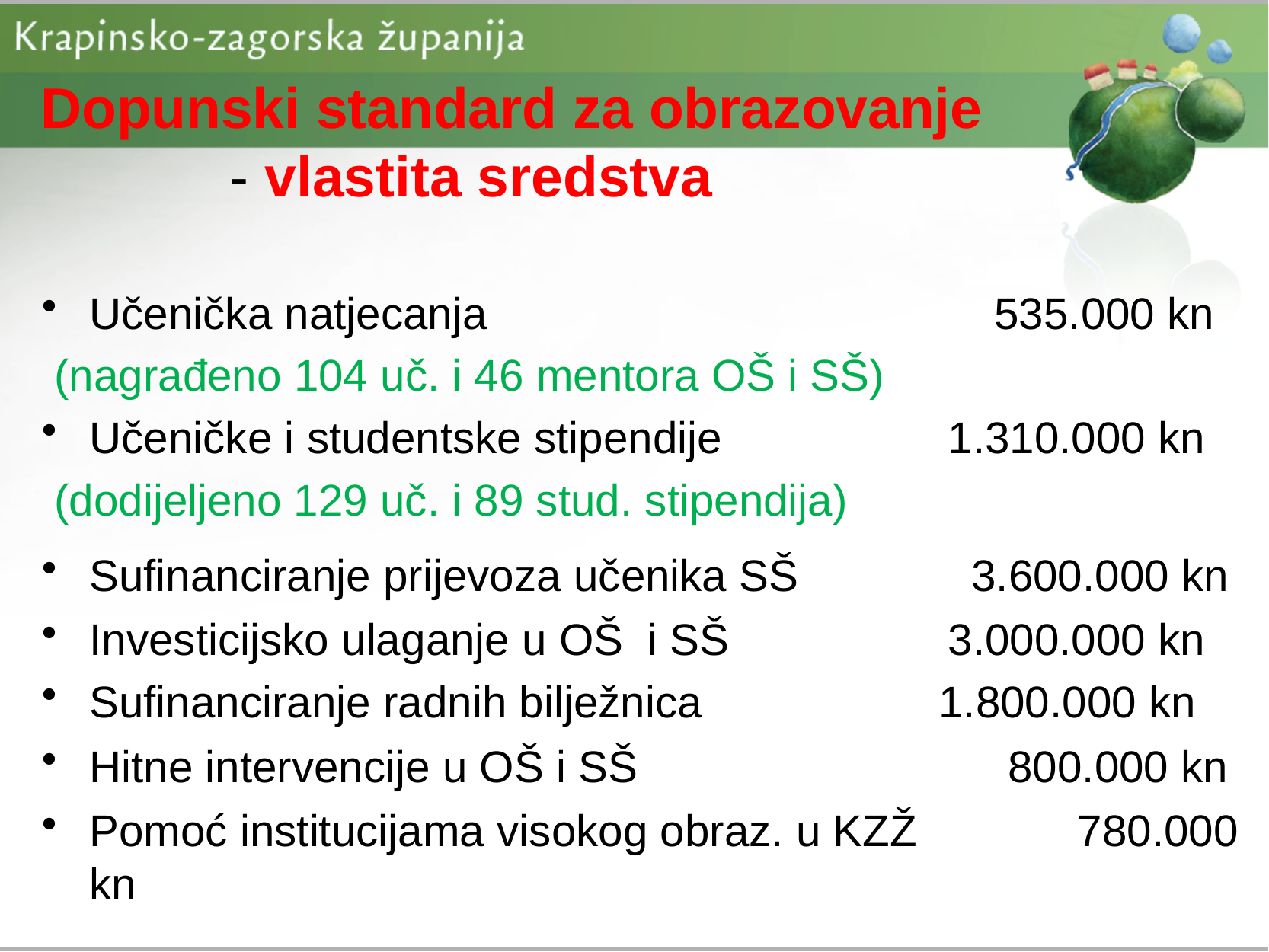

# Dopunski standard za obrazovanje - vlastita sredstva
Učenička natjecanja		                           535.000 kn
 (nagrađeno 104 uč. i 46 mentora OŠ i SŠ)
Učeničke i studentske stipendije 	              1.310.000 kn
 (dodijeljeno 129 uč. i 89 stud. stipendija)

Sufinanciranje prijevoza učenika SŠ              3.600.000 kn

Investicijsko ulaganje u OŠ  i SŠ	              3.000.000 kn
Sufinanciranje radnih bilježnica		    1.800.000 kn

Hitne intervencije u OŠ i SŠ                              800.000 kn

Pomoć institucijama visokog obraz. u KZŽ	      780.000 kn